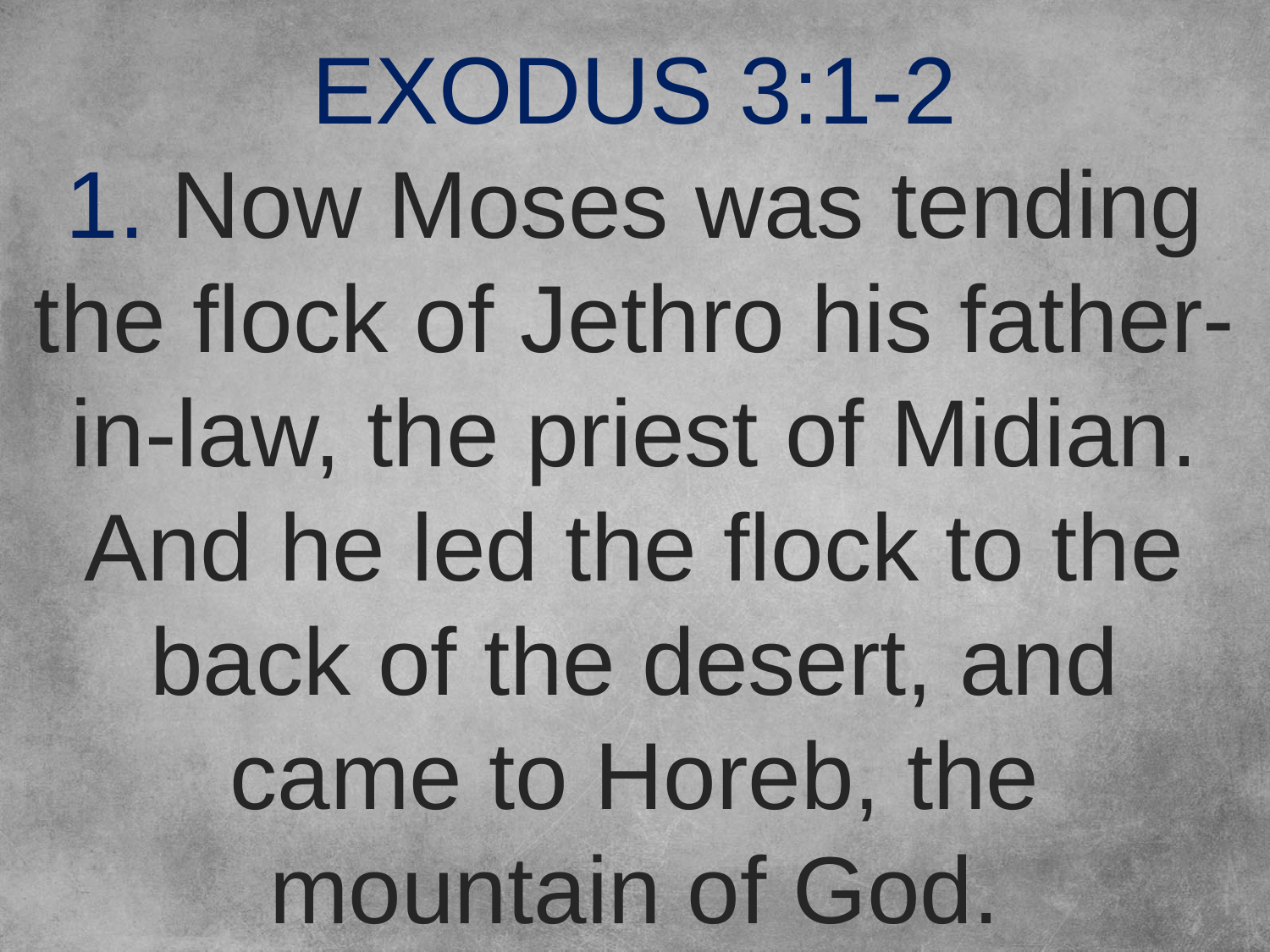

EXODUS 3:1-2
1. Now Moses was tending the flock of Jethro his father-in-law, the priest of Midian. And he led the flock to the back of the desert, and came to Horeb, the mountain of God.